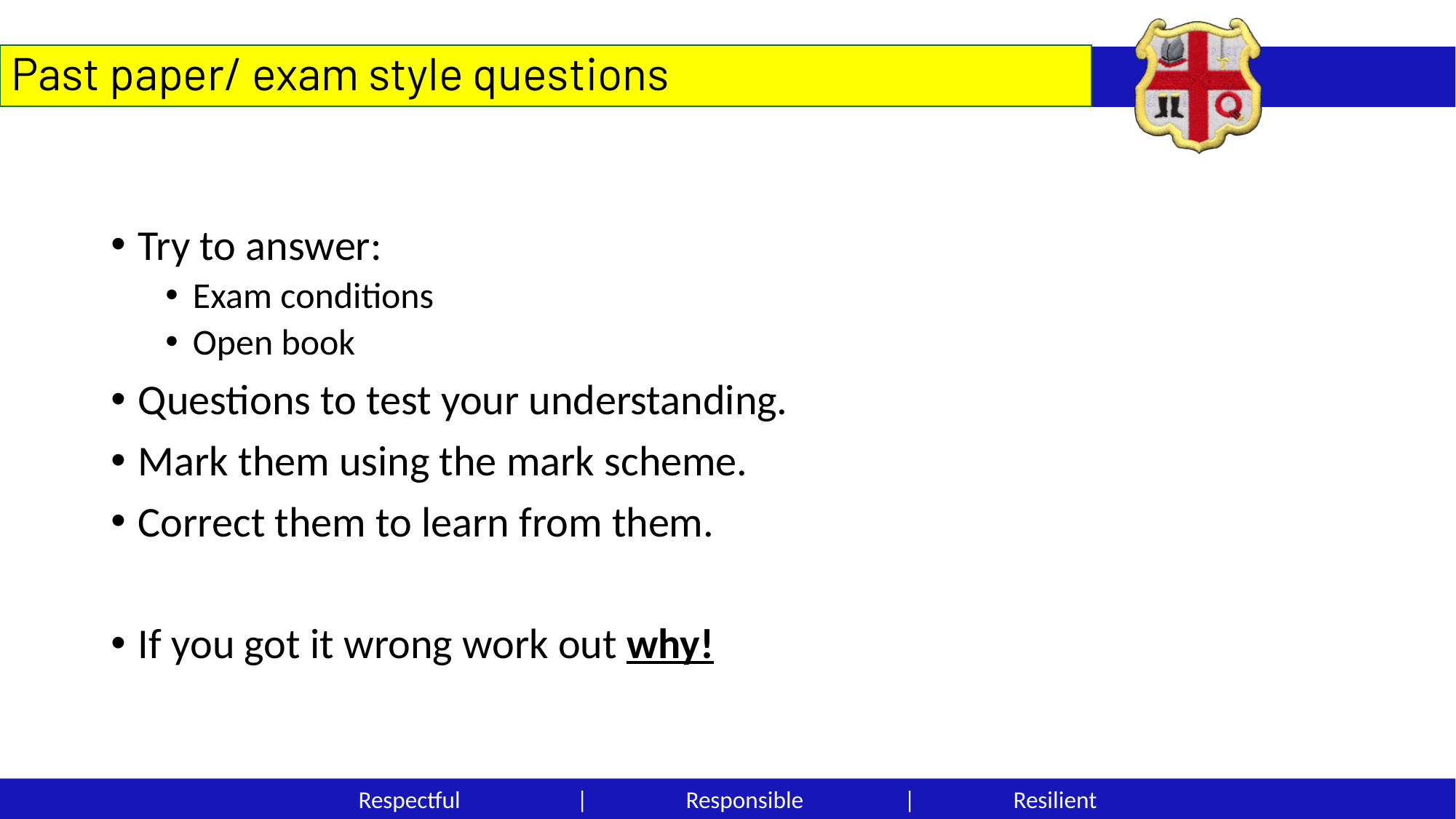

# Past paper/ exam style questions
Try to answer:
Exam conditions
Open book
Questions to test your understanding.
Mark them using the mark scheme.
Correct them to learn from them.

If you got it wrong work out why!